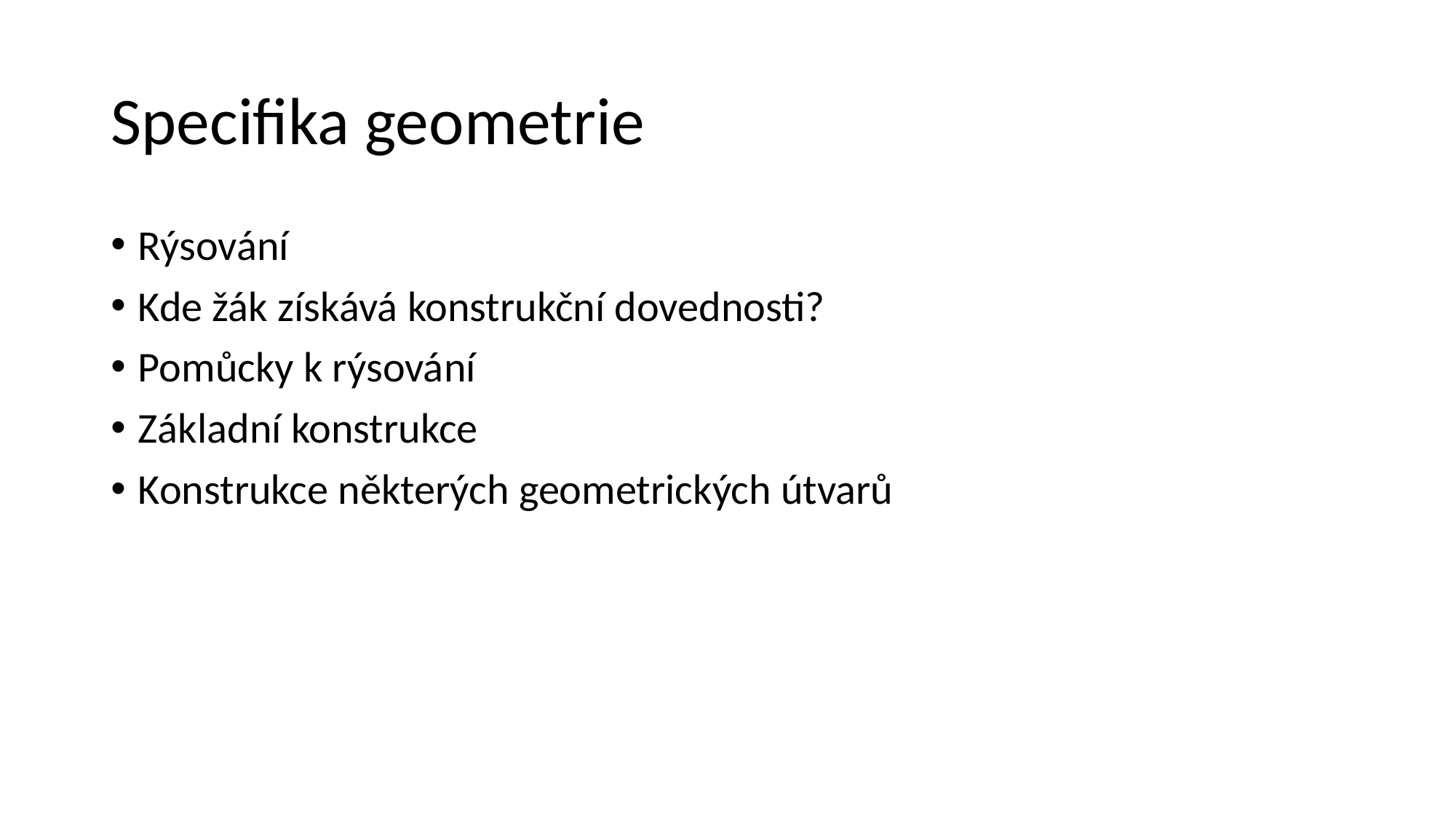

# Specifika geometrie
Rýsování
Kde žák získává konstrukční dovednosti?
Pomůcky k rýsování
Základní konstrukce
Konstrukce některých geometrických útvarů